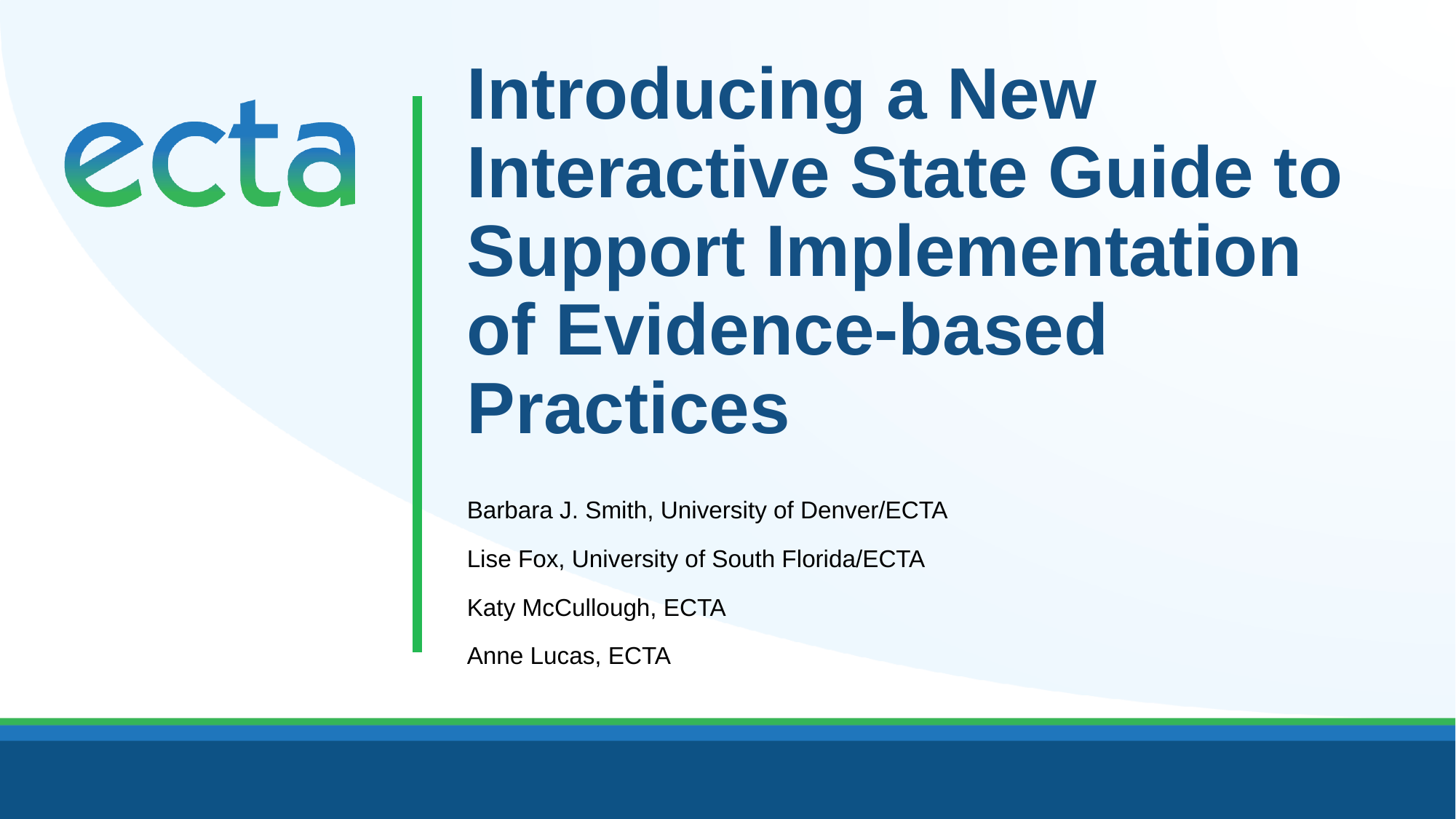

# Introducing a New Interactive State Guide to Support Implementation of Evidence-based Practices
Barbara J. Smith, University of Denver/ECTA
Lise Fox, University of South Florida/ECTA
Katy McCullough, ECTA
Anne Lucas, ECTA